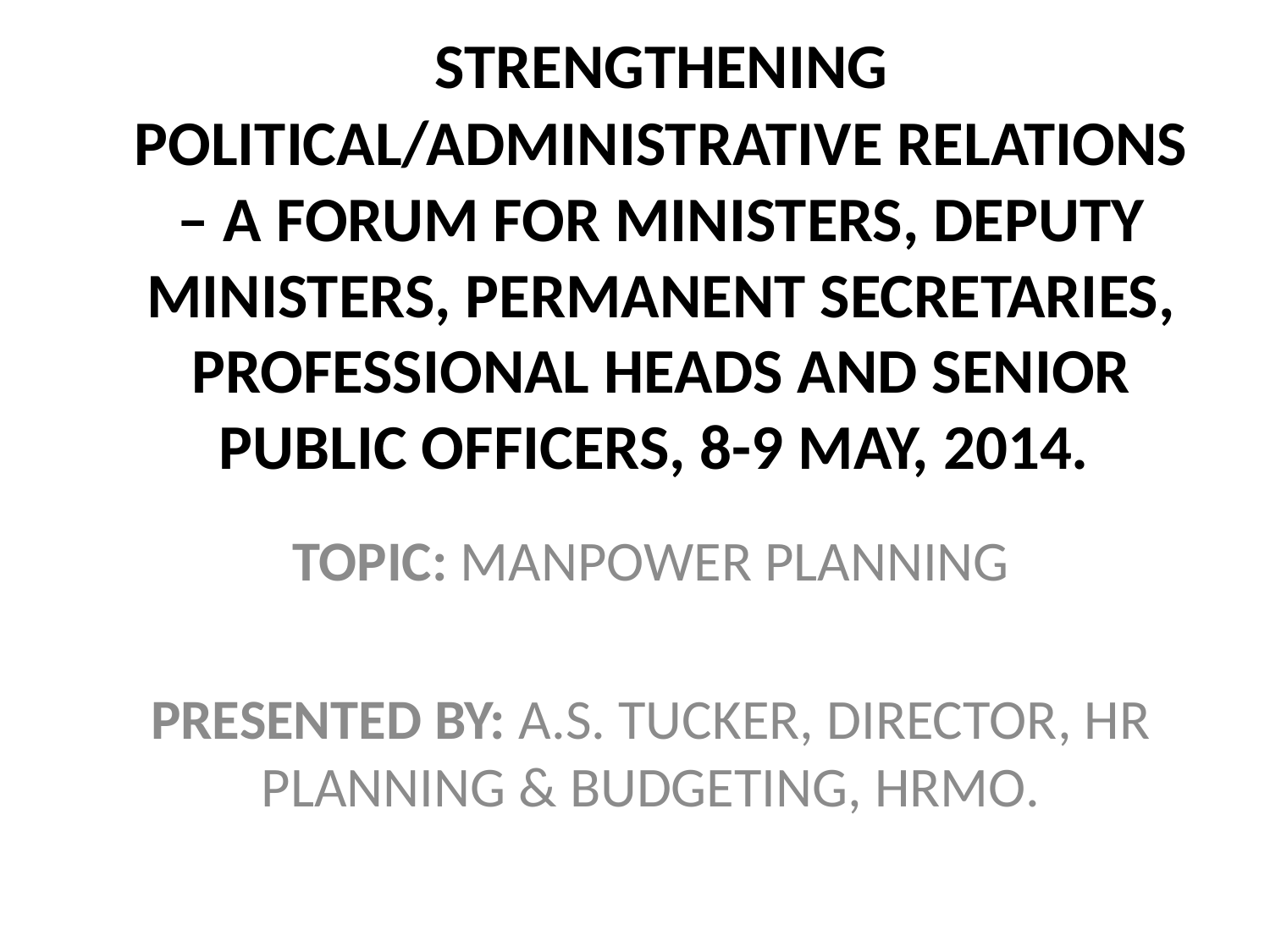

# STRENGTHENING POLITICAL/ADMINISTRATIVE RELATIONS – A FORUM FOR MINISTERS, DEPUTY MINISTERS, PERMANENT SECRETARIES, PROFESSIONAL HEADS AND SENIOR PUBLIC OFFICERS, 8-9 MAY, 2014.
TOPIC: MANPOWER PLANNING

PRESENTED BY: A.S. TUCKER, DIRECTOR, HR PLANNING & BUDGETING, HRMO.